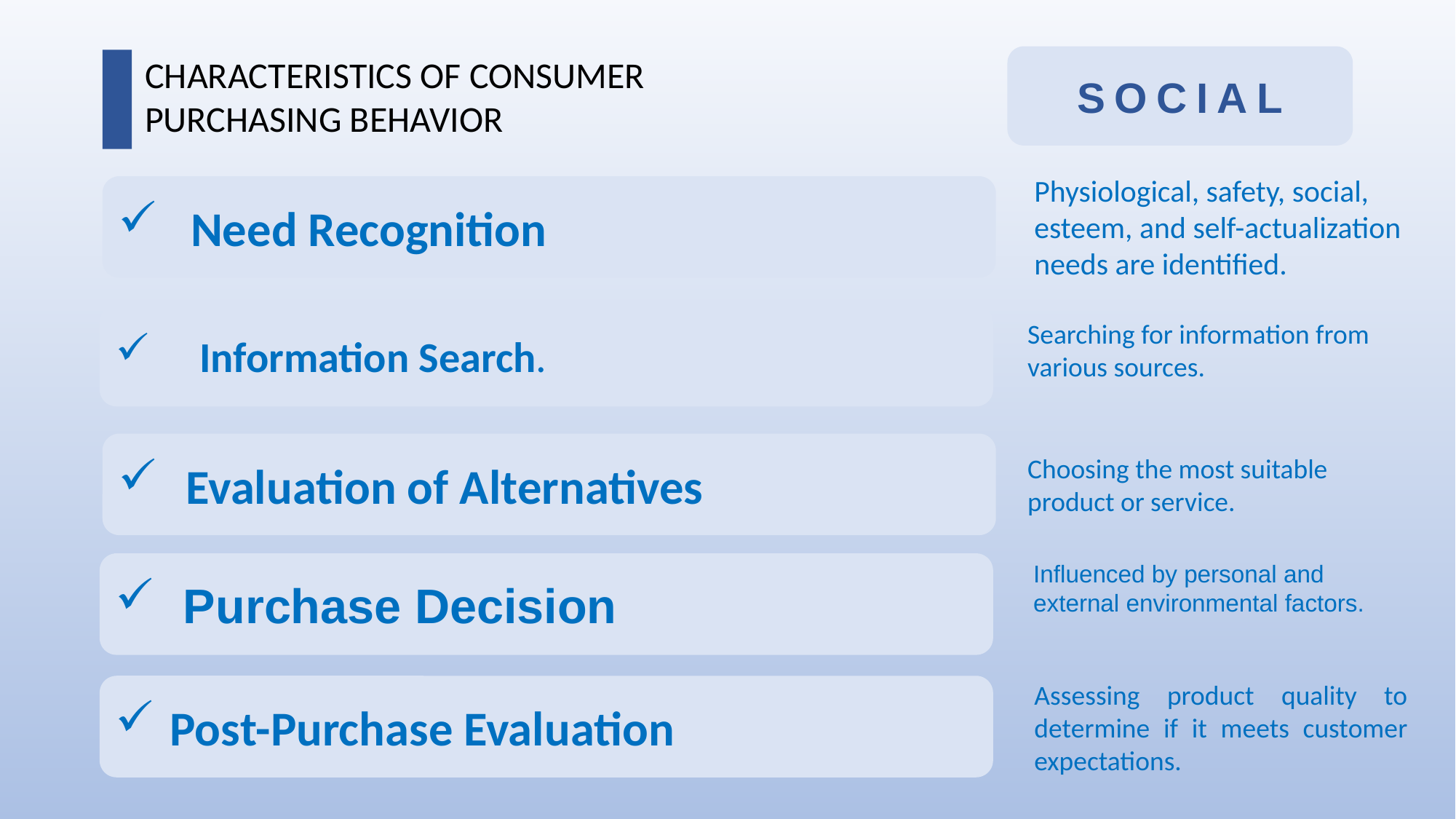

SOCIAL
CHARACTERISTICS OF CONSUMER
PURCHASING BEHAVIOR

Physiological, safety, social, esteem, and self-actualization needs are identified.
 Need Recognition
   Information Search.
Searching for information from various sources.
 Evaluation of Alternatives
Choosing the most suitable product or service.
 Purchase Decision
Influenced by personal and external environmental factors.
Assessing product quality to determine if it meets customer expectations.
Post-Purchase Evaluation